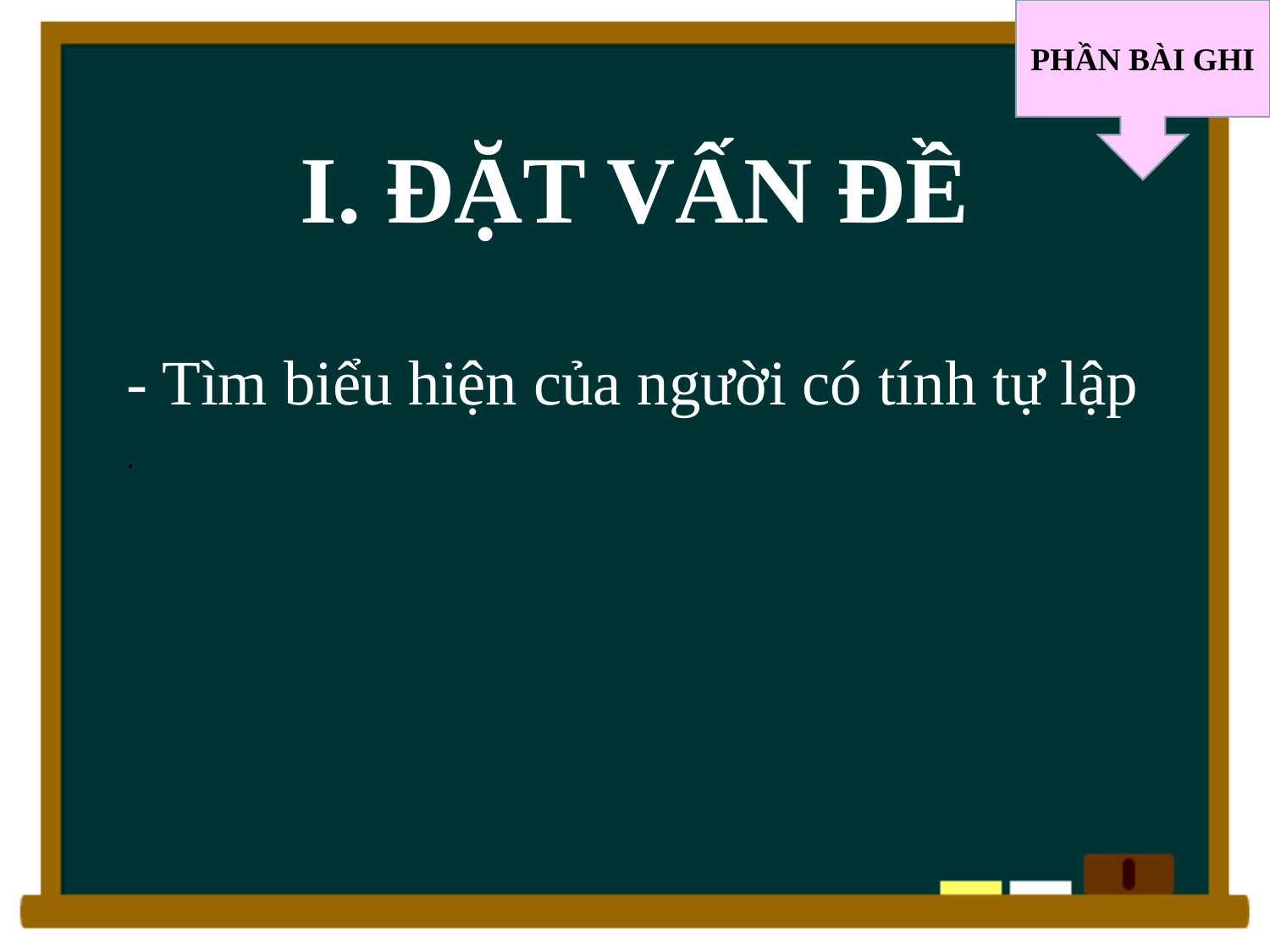

PHẦN BÀI GHI
# I. ĐẶT VẤN ĐỀ
- Tìm biểu hiện của người có tính tự lập .